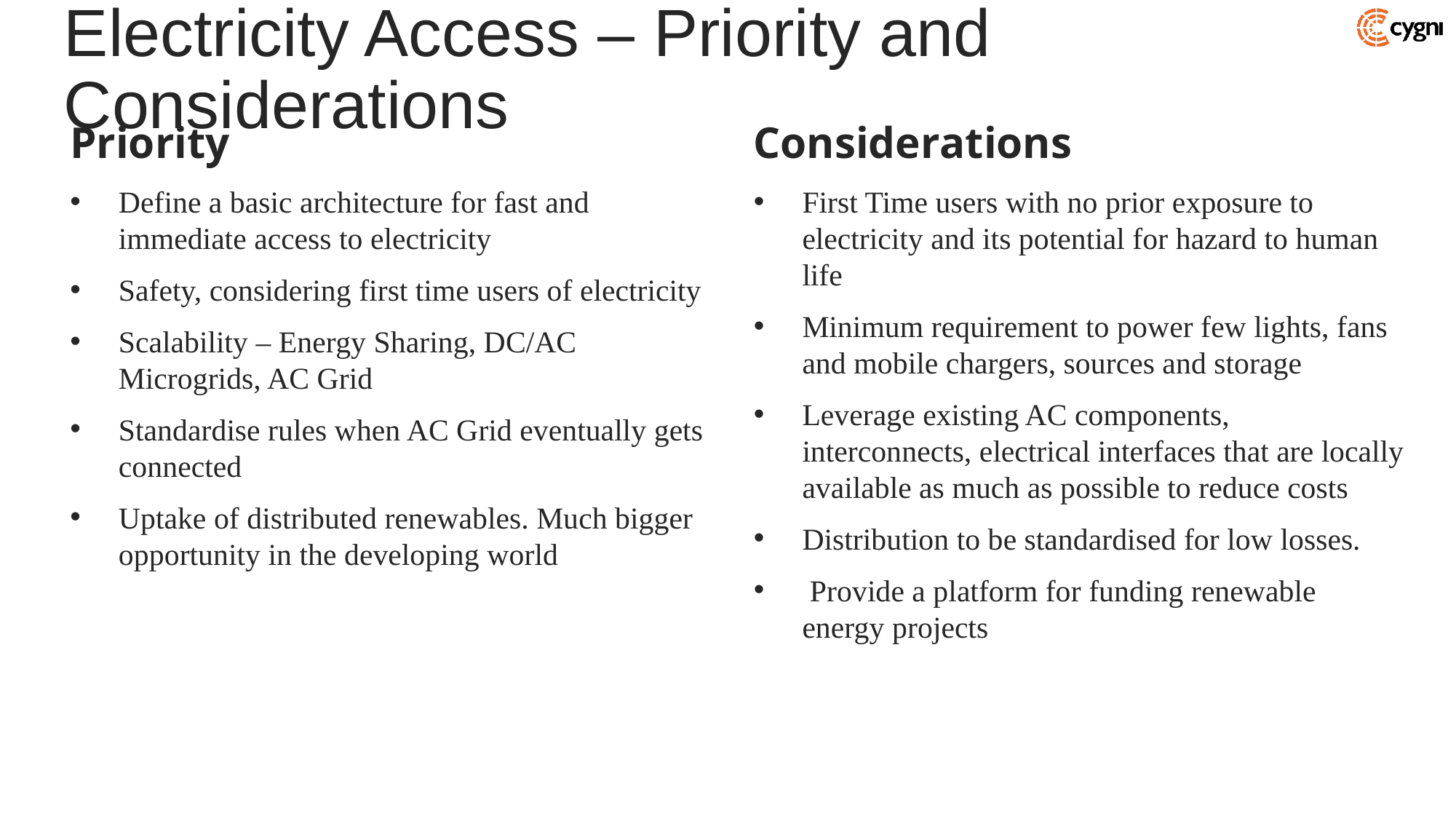

# Electricity Access – Priority and Considerations
Priority
Define a basic architecture for fast and immediate access to electricity
Safety, considering first time users of electricity
Scalability – Energy Sharing, DC/AC Microgrids, AC Grid
Standardise rules when AC Grid eventually gets connected
Uptake of distributed renewables. Much bigger opportunity in the developing world
Considerations
First Time users with no prior exposure to electricity and its potential for hazard to human life
Minimum requirement to power few lights, fans and mobile chargers, sources and storage
Leverage existing AC components, interconnects, electrical interfaces that are locally available as much as possible to reduce costs
Distribution to be standardised for low losses.
 Provide a platform for funding renewable energy projects